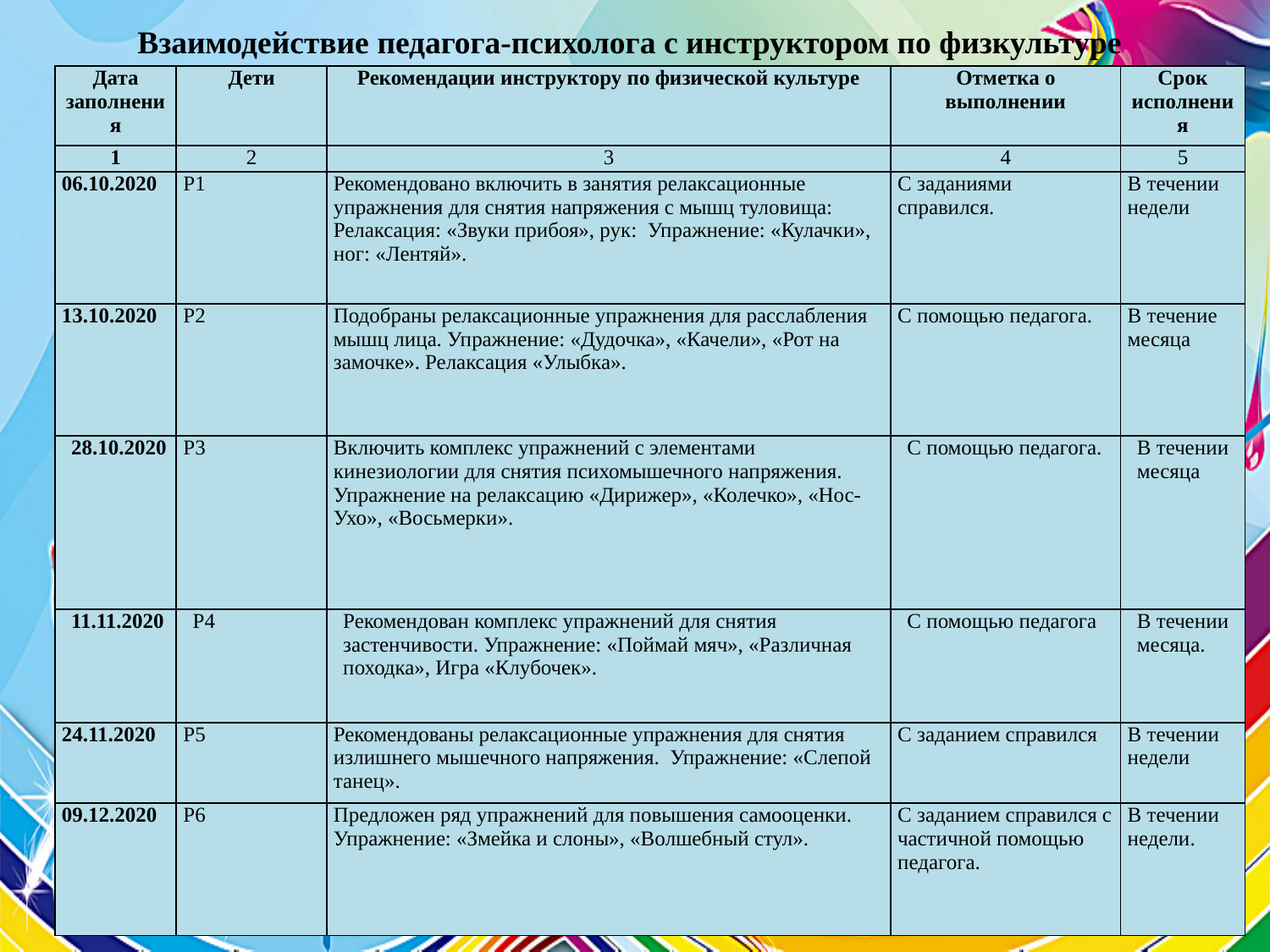

Взаимодействие педагога-психолога с инструктором по физкультуре
| Дата заполнения | Дети | Рекомендации инструктору по физической культуре | Отметка о выполнении | Срок исполнения |
| --- | --- | --- | --- | --- |
| 1 | 2 | 3 | 4 | 5 |
| 06.10.2020 | Р1 | Рекомендовано включить в занятия релаксационные упражнения для снятия напряжения с мышц туловища: Релаксация: «Звуки прибоя», рук: Упражнение: «Кулачки», ног: «Лентяй». | С заданиями справился. | В течении недели |
| 13.10.2020 | Р2 | Подобраны релаксационные упражнения для расслабления мышц лица. Упражнение: «Дудочка», «Качели», «Рот на замочке». Релаксация «Улыбка». | С помощью педагога. | В течение месяца |
| 28.10.2020 | Р3 | Включить комплекс упражнений с элементами кинезиологии для снятия психомышечного напряжения. Упражнение на релаксацию «Дирижер», «Колечко», «Нос-Ухо», «Восьмерки». | С помощью педагога. | В течении месяца |
| 11.11.2020 | Р4 | Рекомендован комплекс упражнений для снятия застенчивости. Упражнение: «Поймай мяч», «Различная походка», Игра «Клубочек». | С помощью педагога | В течении месяца. |
| 24.11.2020 | Р5 | Рекомендованы релаксационные упражнения для снятия излишнего мышечного напряжения. Упражнение: «Слепой танец». | С заданием справился | В течении недели |
| 09.12.2020 | Р6 | Предложен ряд упражнений для повышения самооценки. Упражнение: «Змейка и слоны», «Волшебный стул». | С заданием справился с частичной помощью педагога. | В течении недели. |